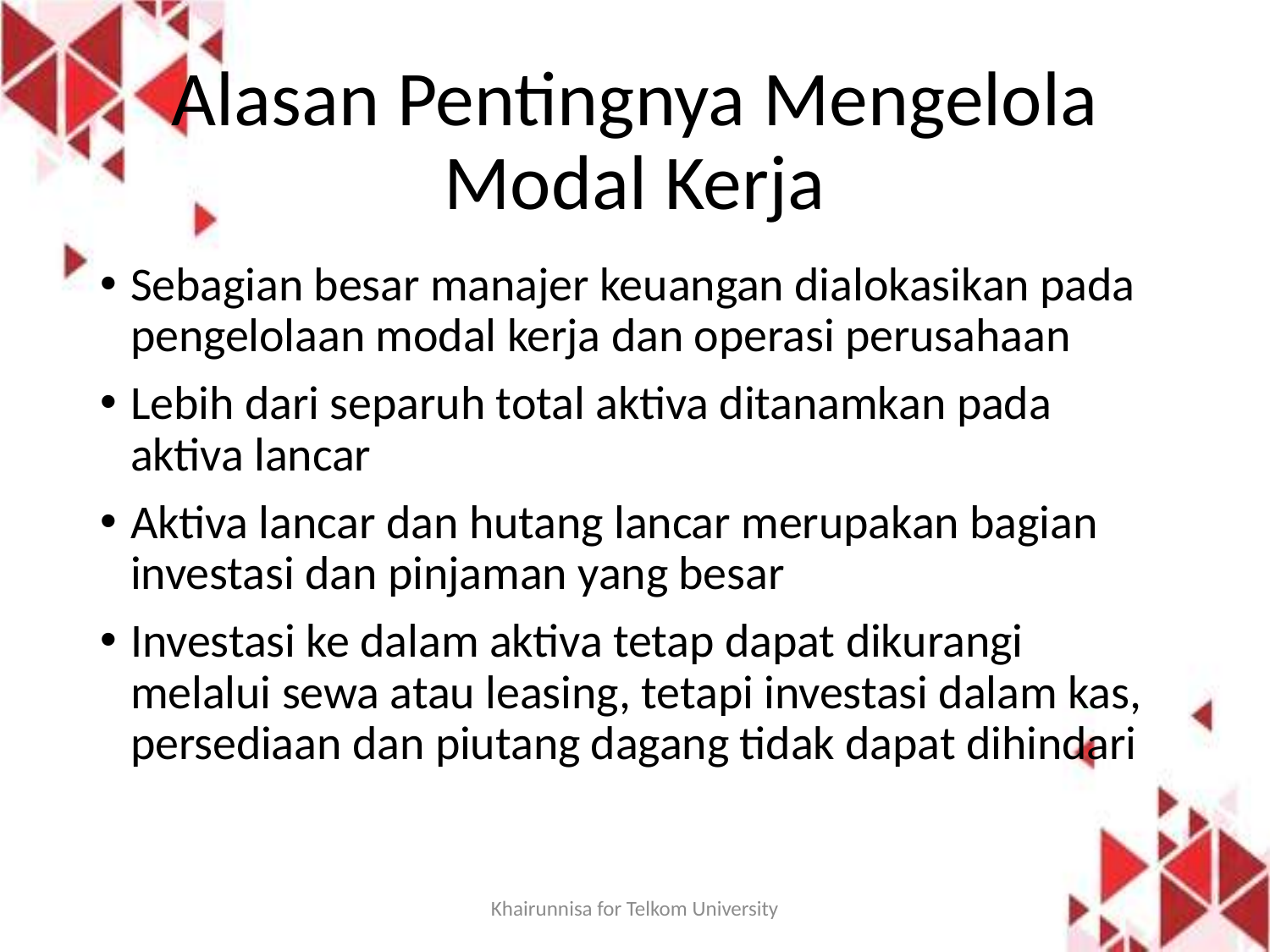

# Alasan Pentingnya Mengelola Modal Kerja
Sebagian besar manajer keuangan dialokasikan pada pengelolaan modal kerja dan operasi perusahaan
Lebih dari separuh total aktiva ditanamkan pada aktiva lancar
Aktiva lancar dan hutang lancar merupakan bagian investasi dan pinjaman yang besar
Investasi ke dalam aktiva tetap dapat dikurangi  melalui sewa atau leasing, tetapi investasi dalam kas, persediaan dan piutang dagang tidak dapat dihindari

Khairunnisa for Telkom University